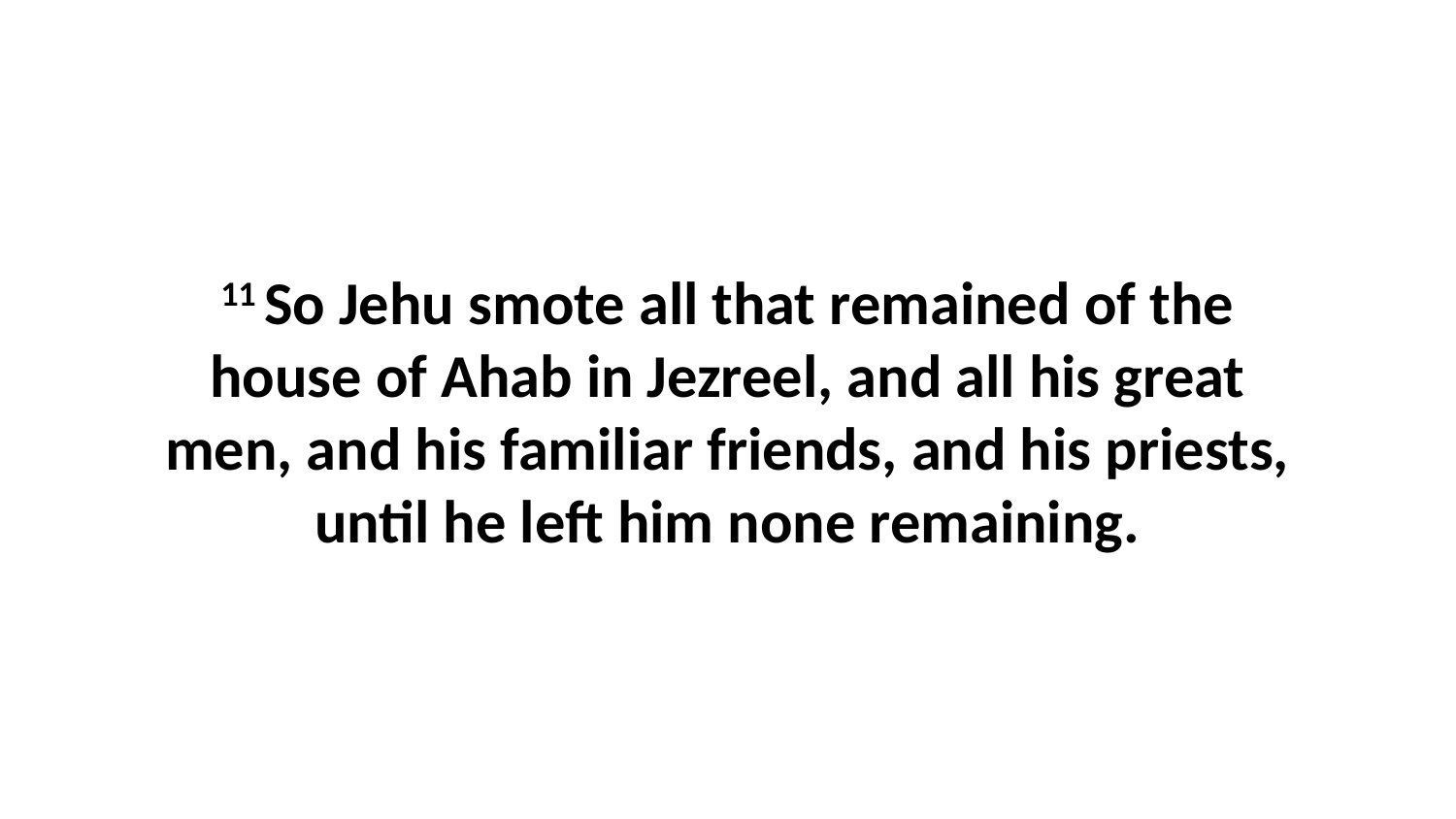

11 So Jehu smote all that remained of the house of Ahab in Jezreel, and all his great men, and his familiar friends, and his priests, until he left him none remaining.